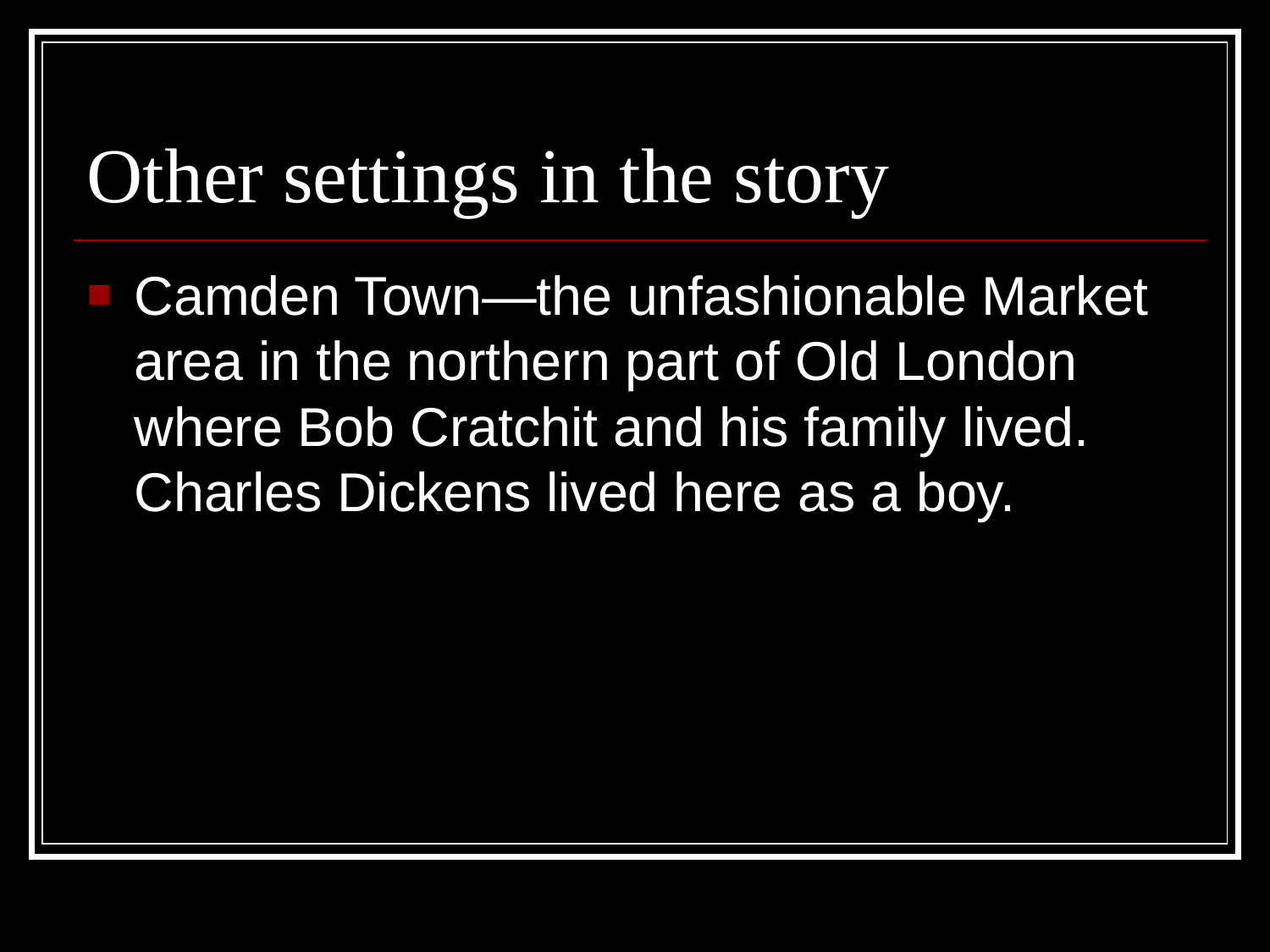

# Other settings in the story
Camden Town—the unfashionable Market area in the northern part of Old London where Bob Cratchit and his family lived. Charles Dickens lived here as a boy.